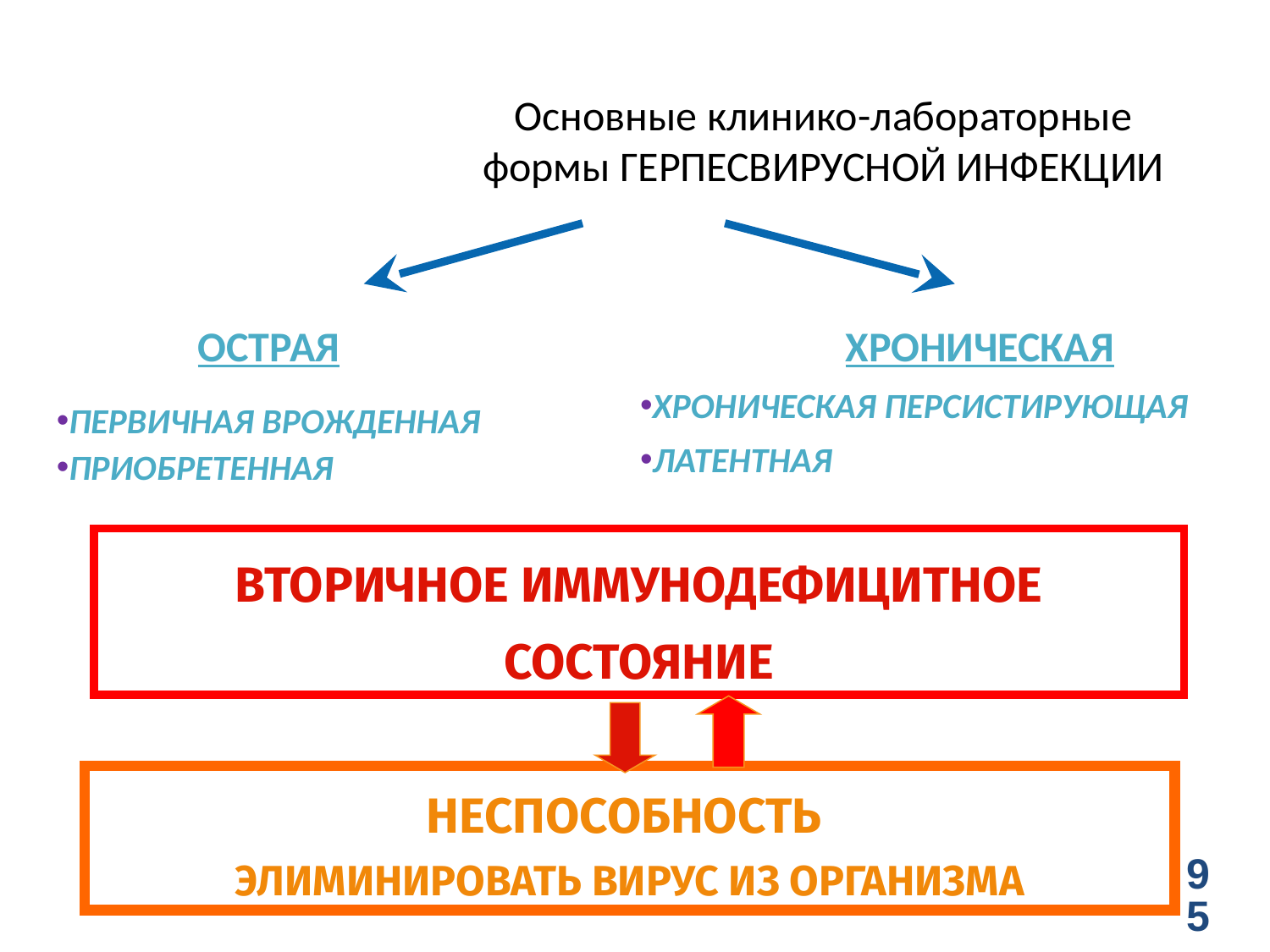

# Основные клинико-лабораторные формы ГЕРПЕСВИРУСНОЙ ИНФЕКЦИИ

ОСТРАЯ
ХРОНИЧЕСКАЯ
хроническая персистирующая
латентная
первичная врожденная
приобретенная
ВТОРИЧНОЕ ИММУНОДЕФИЦИТНОЕ СОСТОЯНИЕ

НЕСПОСОБНОСТЬ
ЭЛИМИНИРОВАТЬ ВИРУС ИЗ ОРГАНИЗМА
95